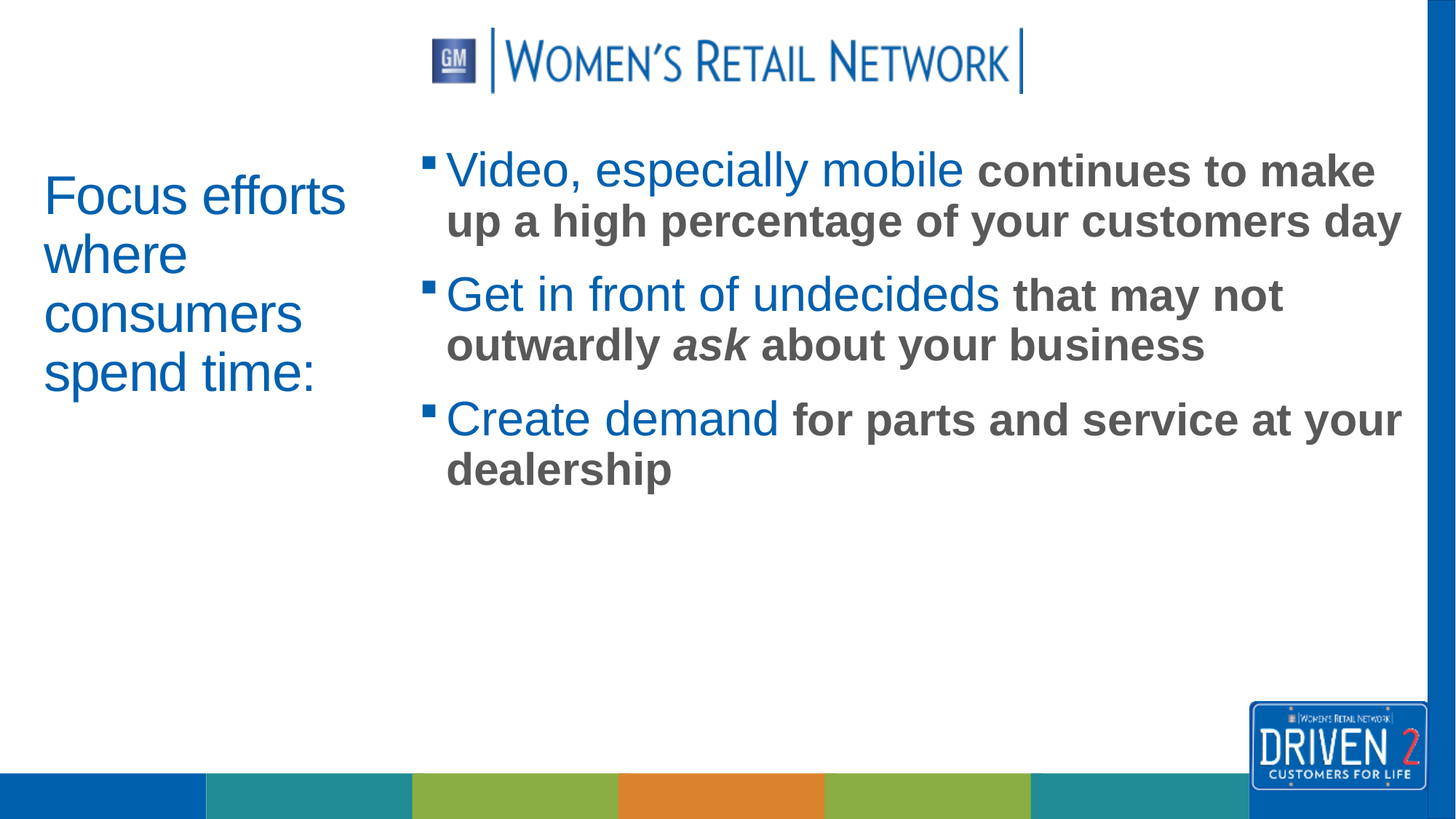

# Focus efforts where consumers spend time:
Video, especially mobile continues to make up a high percentage of your customers day
Get in front of undecideds that may not outwardly ask about your business
Create demand for parts and service at your dealership